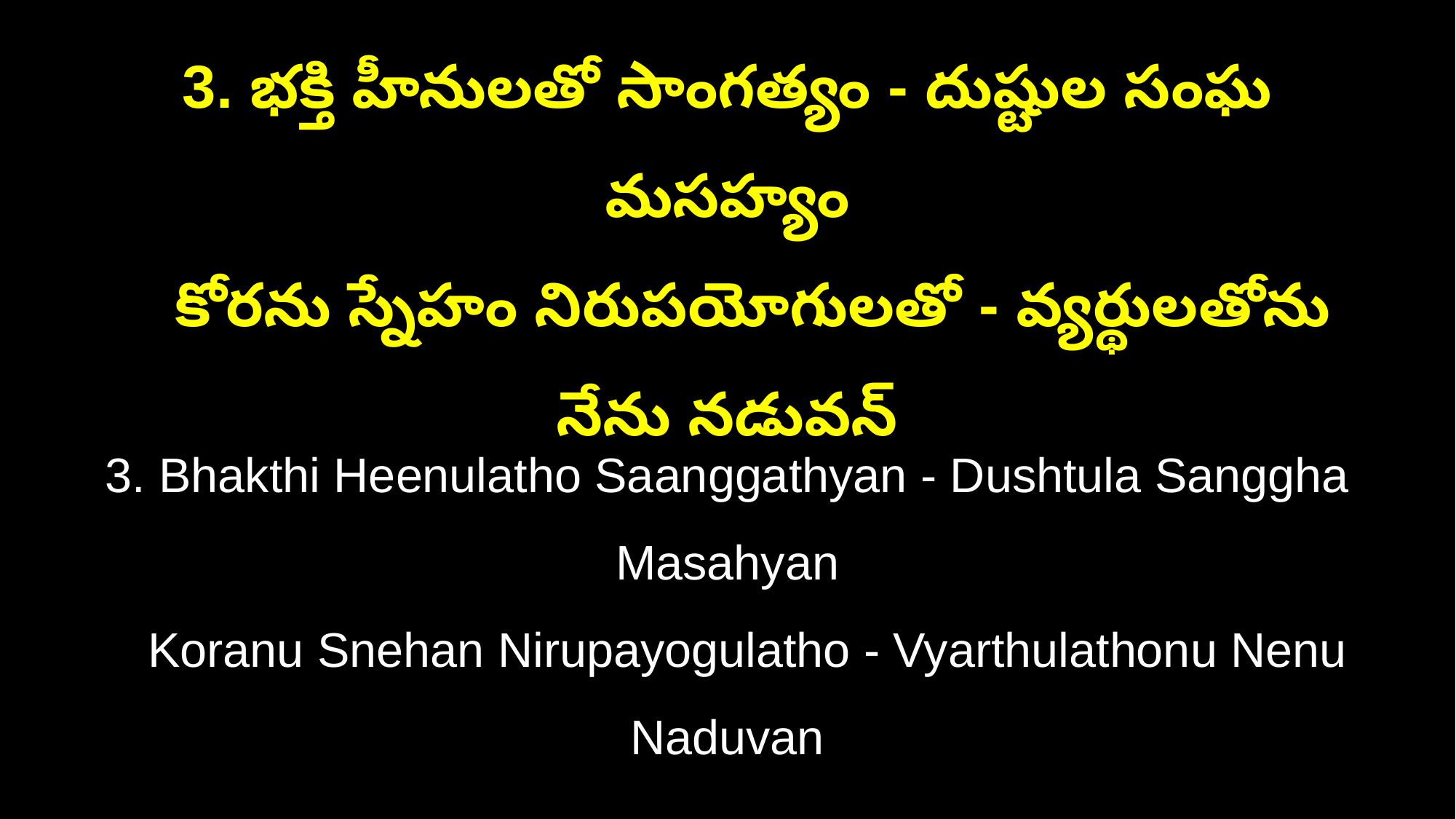

3. భక్తి హీనులతో సాంగత్యం - దుష్టుల సంఘ మసహ్యం
   కోరను స్నేహం నిరుపయోగులతో - వ్యర్థులతోను నేను నడువన్
3. Bhakthi Heenulatho Saanggathyan - Dushtula Sanggha Masahyan
   Koranu Snehan Nirupayogulatho - Vyarthulathonu Nenu Naduvan